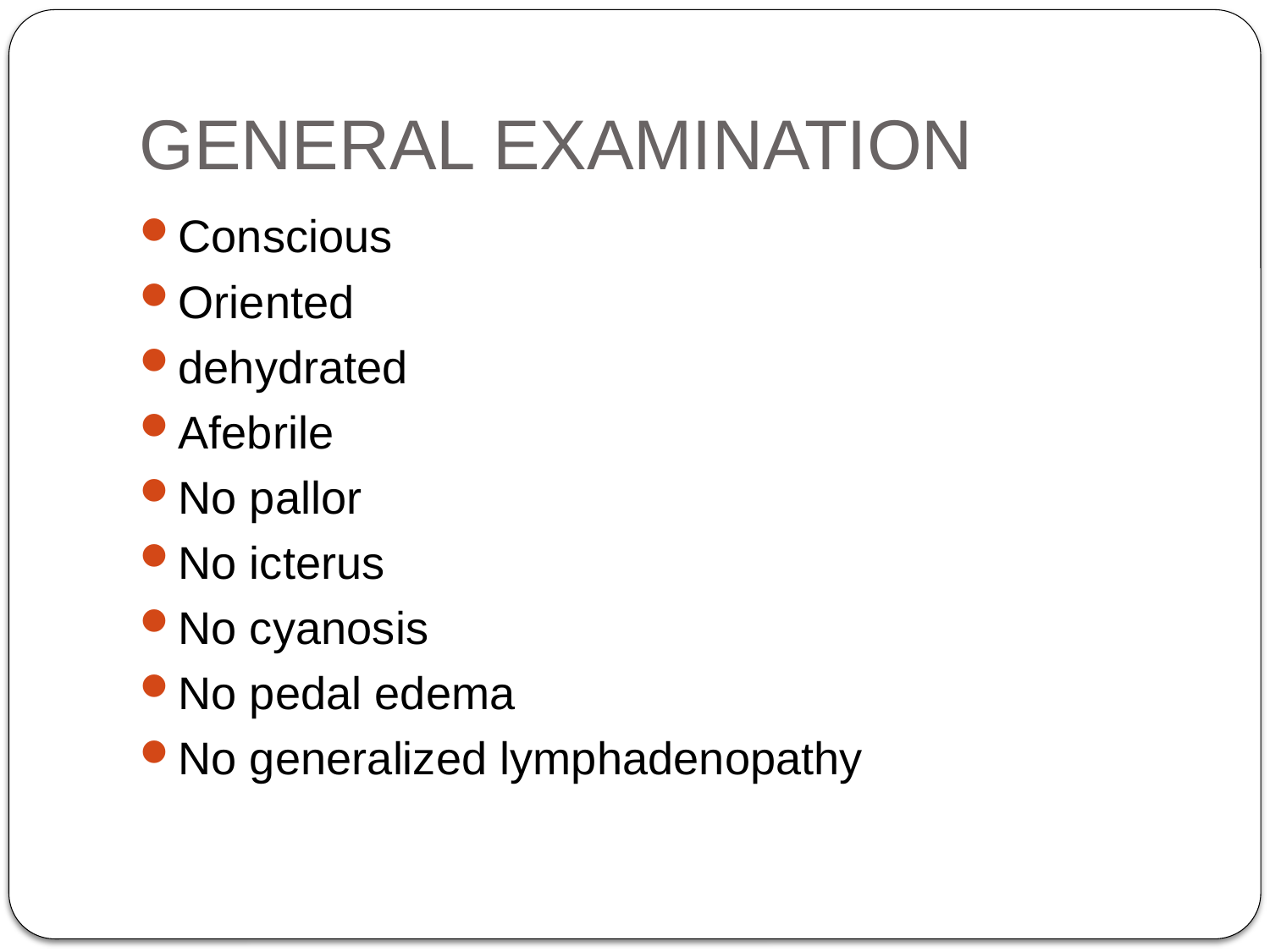

# GENERAL EXAMINATION
Conscious
Oriented
dehydrated
Afebrile
No pallor
No icterus
No cyanosis
No pedal edema
No generalized lymphadenopathy